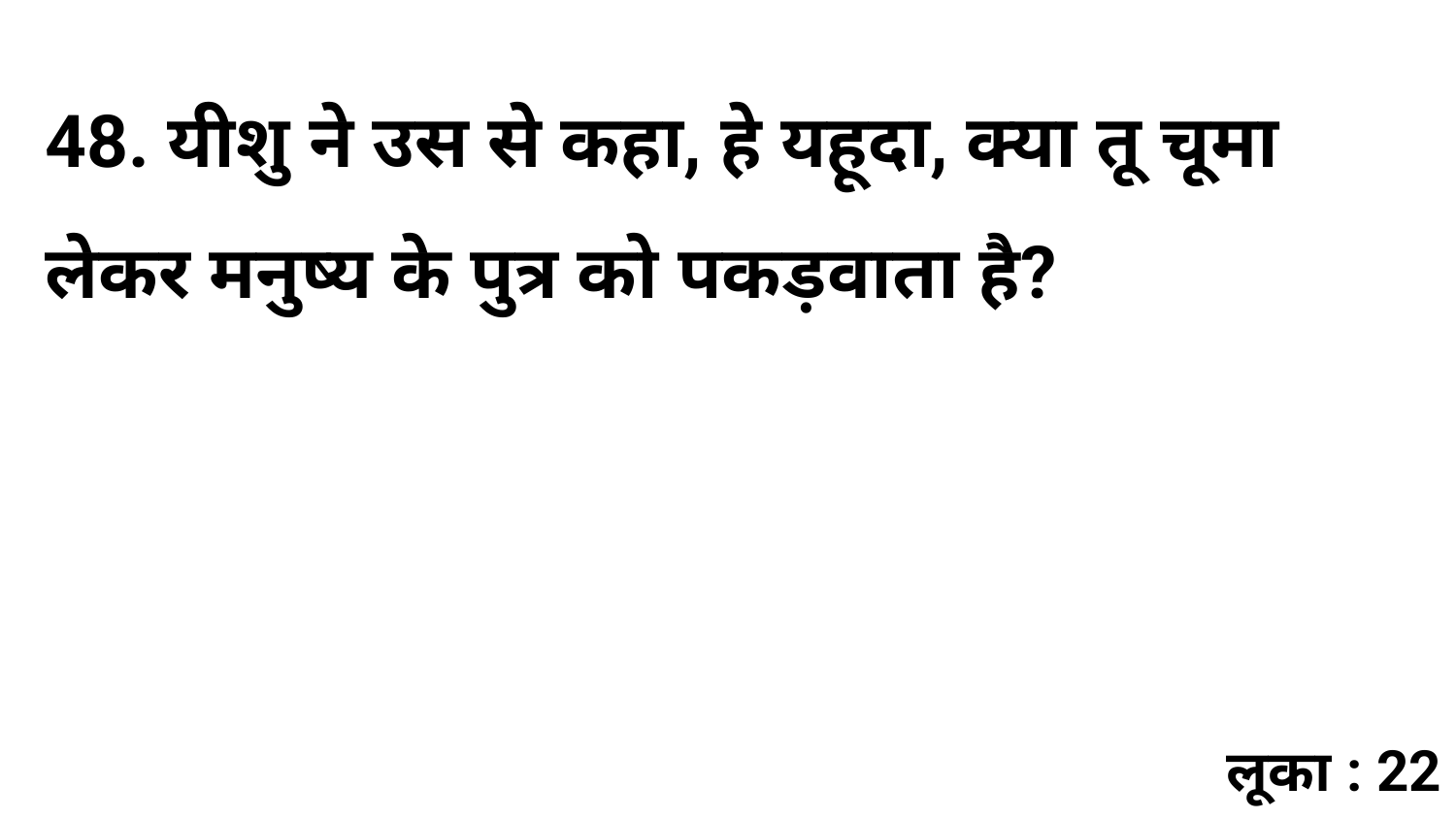

48. यीशु ने उस से कहा, हे यहूदा, क्या तू चूमा लेकर मनुष्य के पुत्र को पकड़वाता है?
लूका : 22